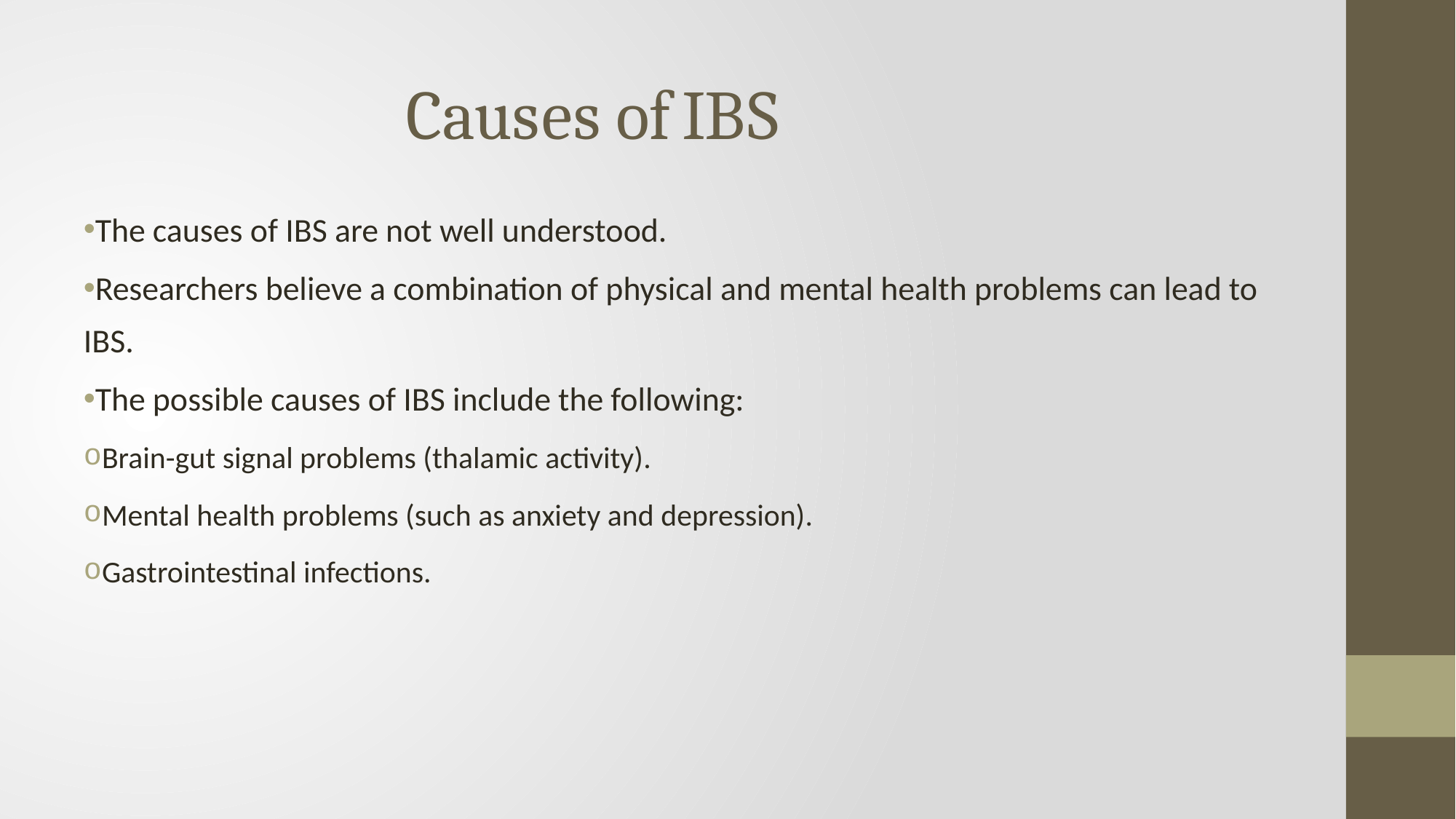

# Causes of IBS
The causes of IBS are not well understood.
Researchers believe a combination of physical and mental health problems can lead to IBS.
The possible causes of IBS include the following:
Brain-gut signal problems (thalamic activity).
Mental health problems (such as anxiety and depression).
Gastrointestinal infections.